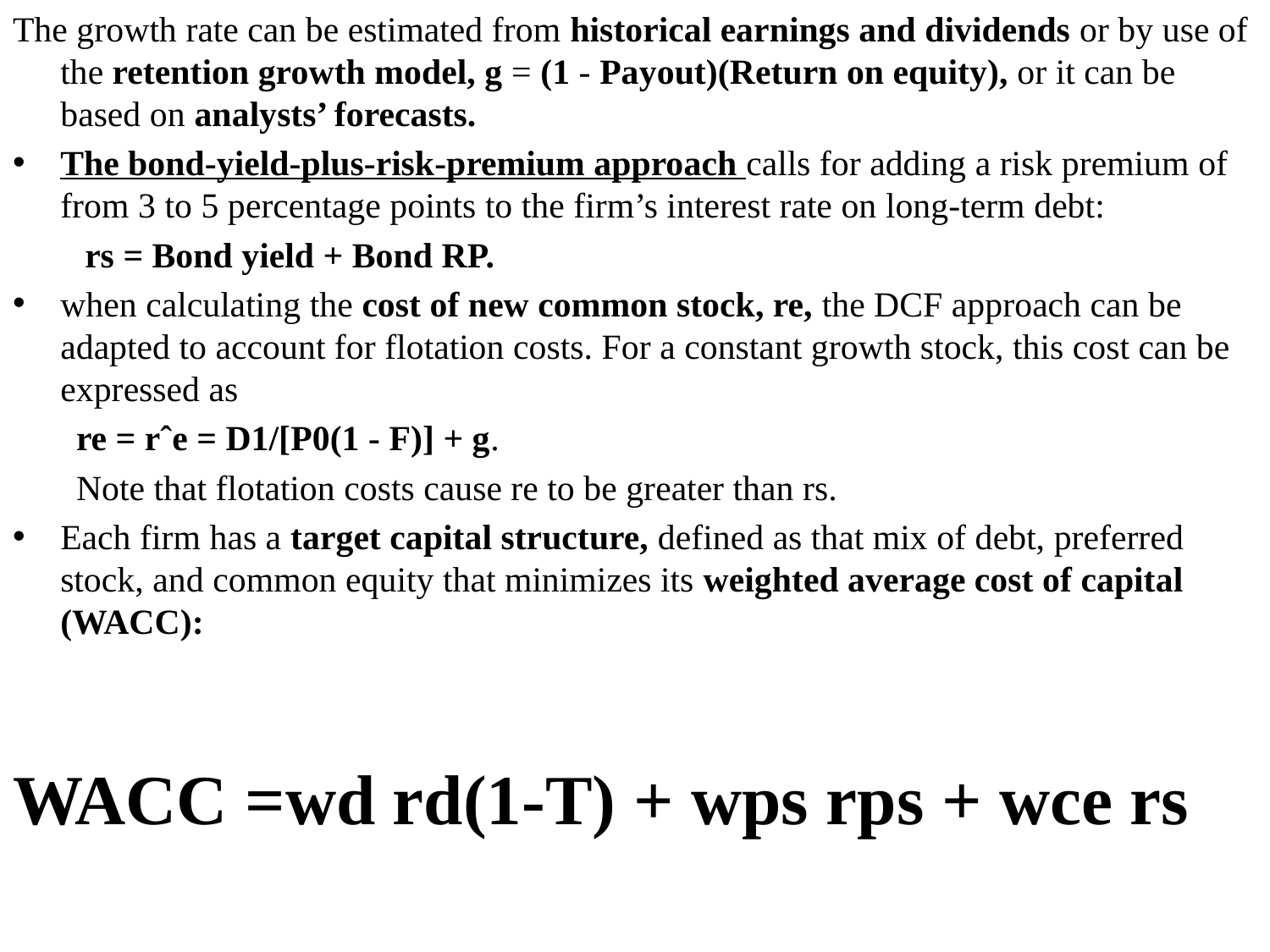

The growth rate can be estimated from historical earnings and dividends or by use of the retention growth model, g = (1 - Payout)(Return on equity), or it can be based on analysts’ forecasts.
The bond-yield-plus-risk-premium approach calls for adding a risk premium of from 3 to 5 percentage points to the firm’s interest rate on long-term debt:
 rs = Bond yield + Bond RP.
when calculating the cost of new common stock, re, the DCF approach can be adapted to account for flotation costs. For a constant growth stock, this cost can be expressed as
re = rˆe = D1/[P0(1 - F)] + g.
Note that flotation costs cause re to be greater than rs.
Each firm has a target capital structure, defined as that mix of debt, preferred stock, and common equity that minimizes its weighted average cost of capital (WACC):

WACC =wd rd(1-T) + wps rps + wce rs